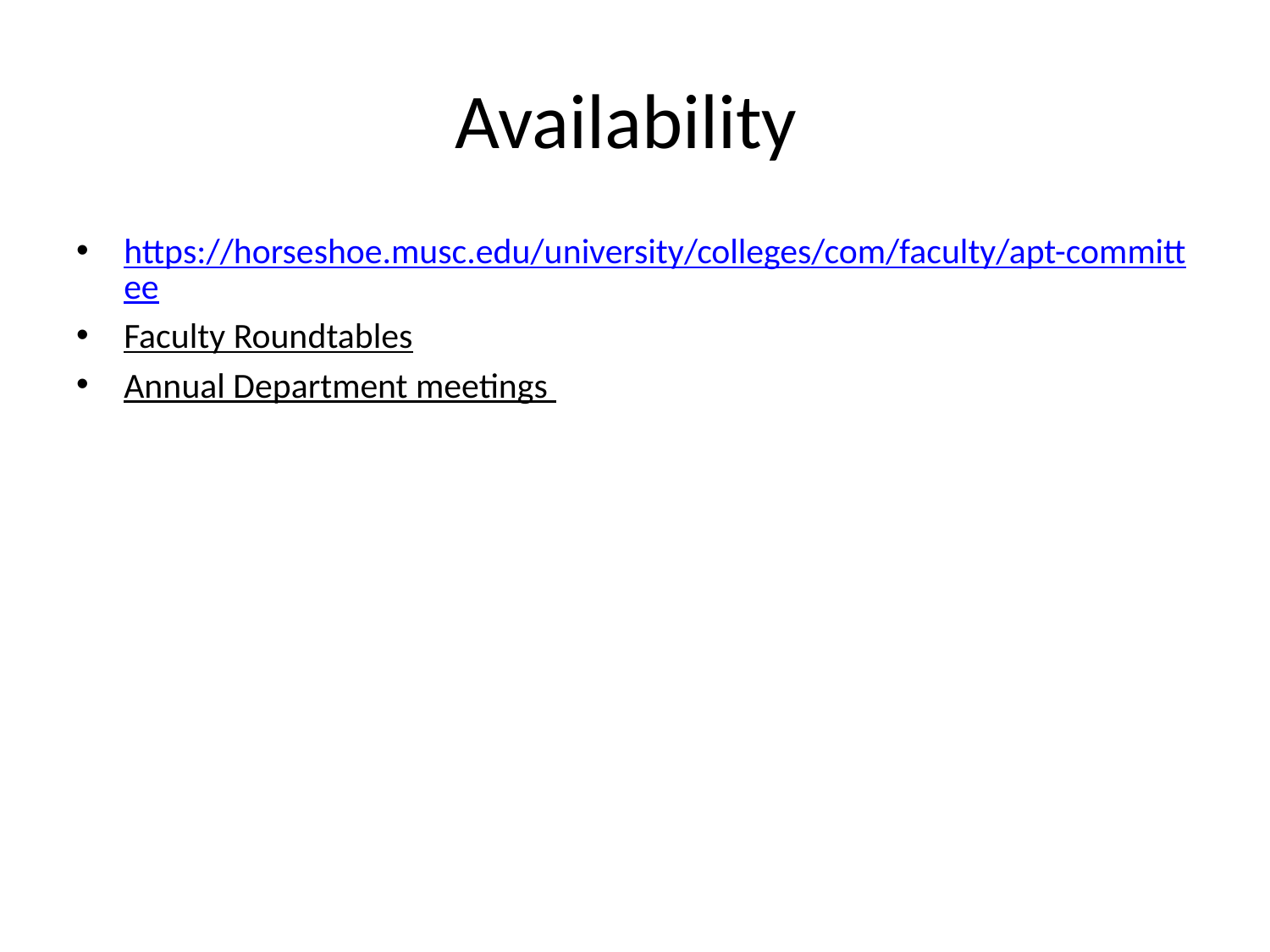

# Availability
https://horseshoe.musc.edu/university/colleges/com/faculty/apt-committee
Faculty Roundtables
Annual Department meetings